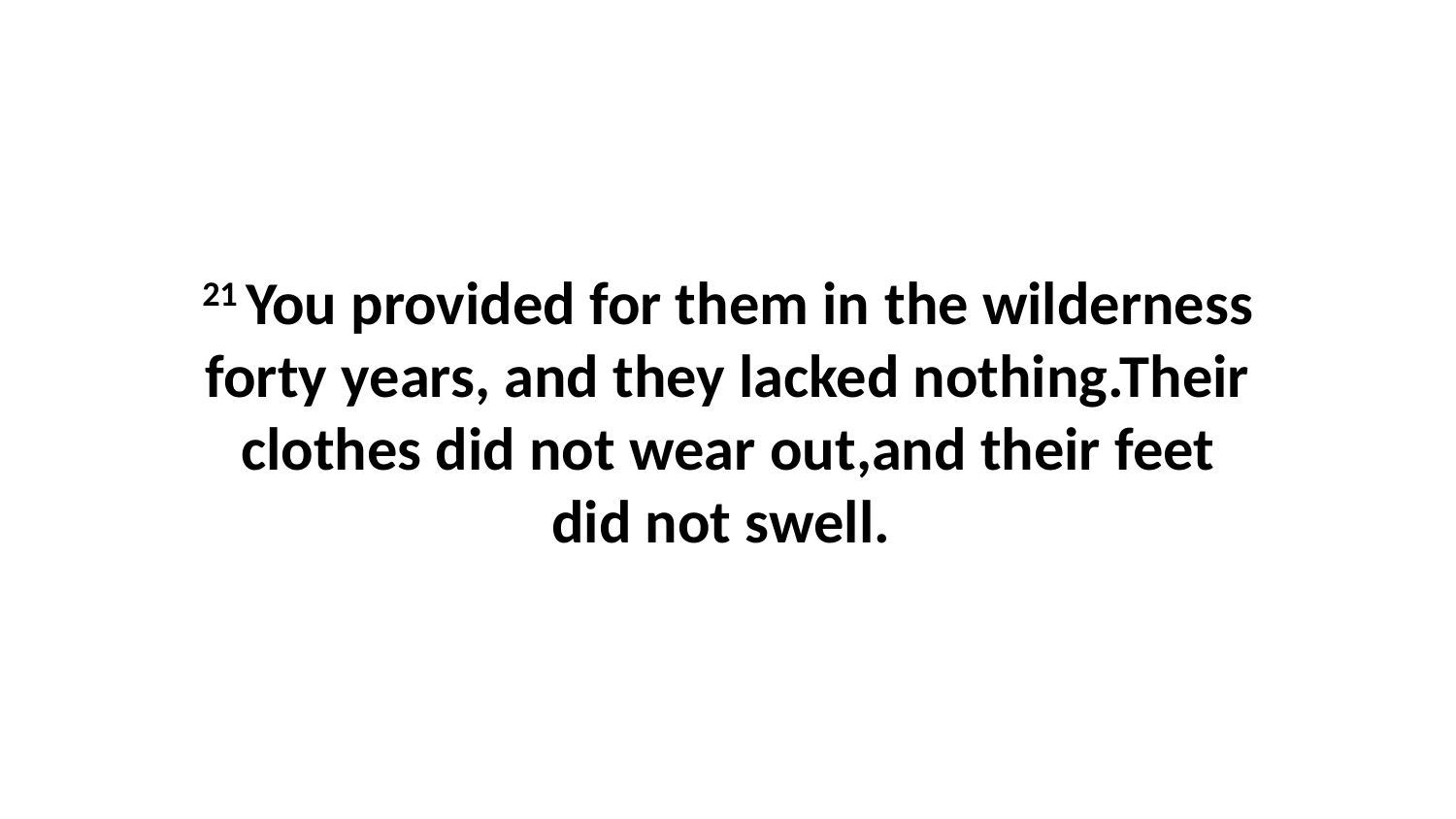

21 You provided for them in the wilderness forty years, and they lacked nothing.Their clothes did not wear out,and their feet did not swell.